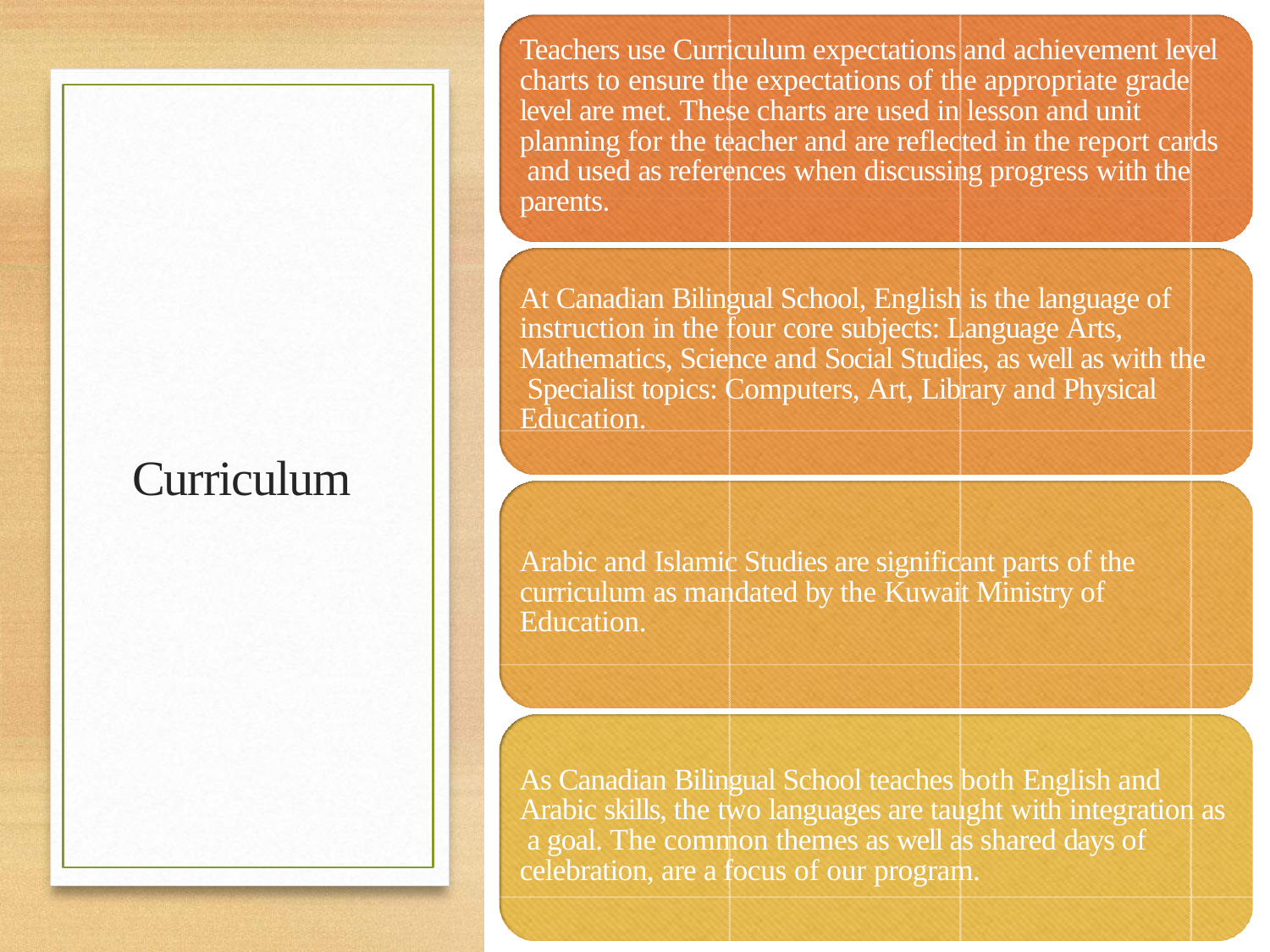

Teachers use Curriculum expectations and achievement level  charts to ensure the expectations of the appropriate grade
# level are met. These charts are used in lesson and unit  planning for the teacher and are reflected in the report cards  and used as references when discussing progress with the  parents.

At Canadian Bilingual School, English is the language of  instruction in the four core subjects: Language Arts,  Mathematics, Science and Social Studies, as well as with the  Specialist topics: Computers, Art, Library and Physical  Education.
Curriculum

Arabic and Islamic Studies are significant parts of the  curriculum as mandated by the Kuwait Ministry of  Education.

As Canadian Bilingual School teaches both English and  Arabic skills, the two languages are taught with integration as  a goal. The common themes as well as shared days of  celebration, are a focus of our program.